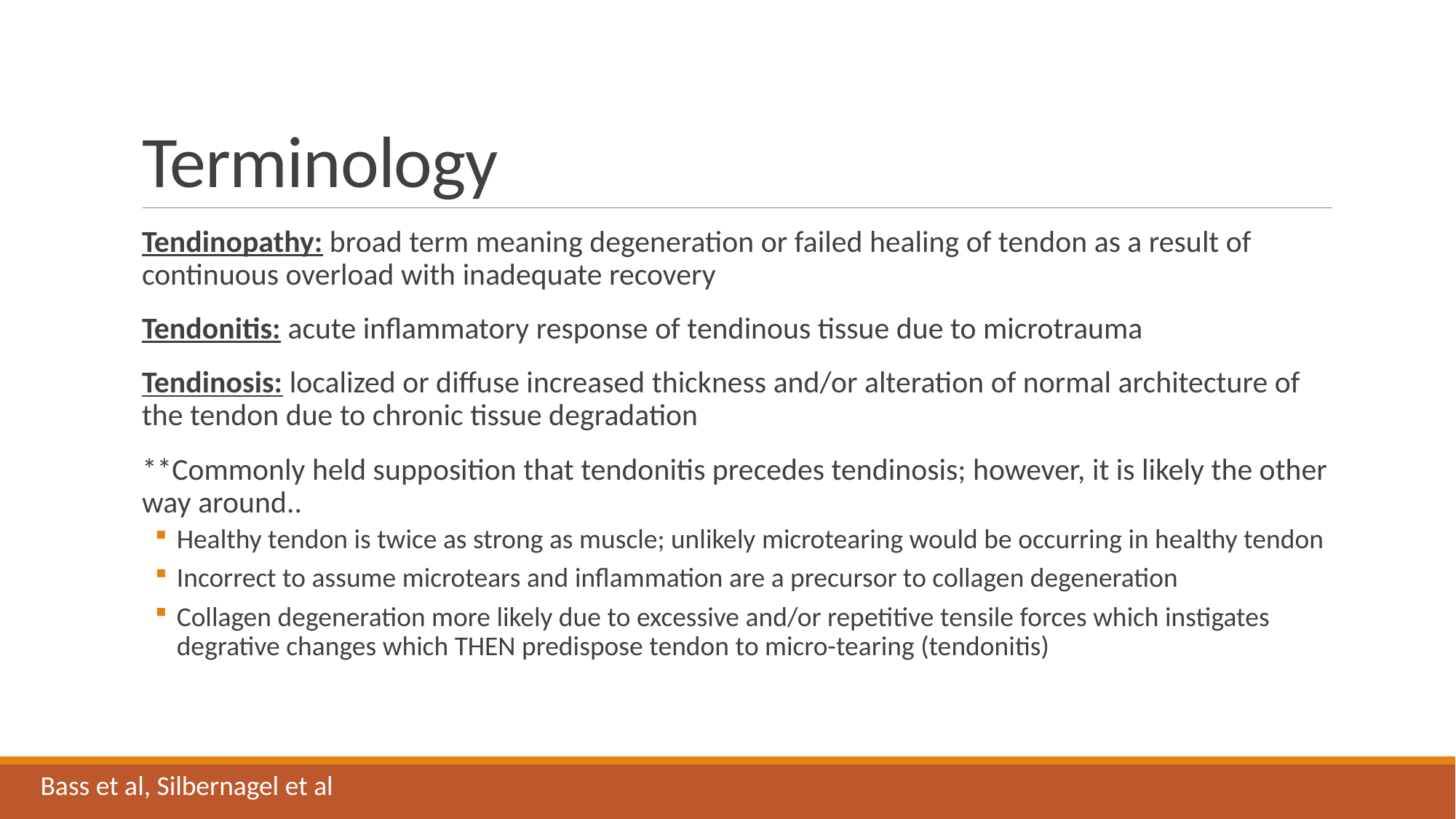

# Terminology
Tendinopathy: broad term meaning degeneration or failed healing of tendon as a result of continuous overload with inadequate recovery
Tendonitis: acute inflammatory response of tendinous tissue due to microtrauma
Tendinosis: localized or diffuse increased thickness and/or alteration of normal architecture of the tendon due to chronic tissue degradation
**Commonly held supposition that tendonitis precedes tendinosis; however, it is likely the other way around..
Healthy tendon is twice as strong as muscle; unlikely microtearing would be occurring in healthy tendon
Incorrect to assume microtears and inflammation are a precursor to collagen degeneration
Collagen degeneration more likely due to excessive and/or repetitive tensile forces which instigates degrative changes which THEN predispose tendon to micro-tearing (tendonitis)

Bass et al, Silbernagel et al